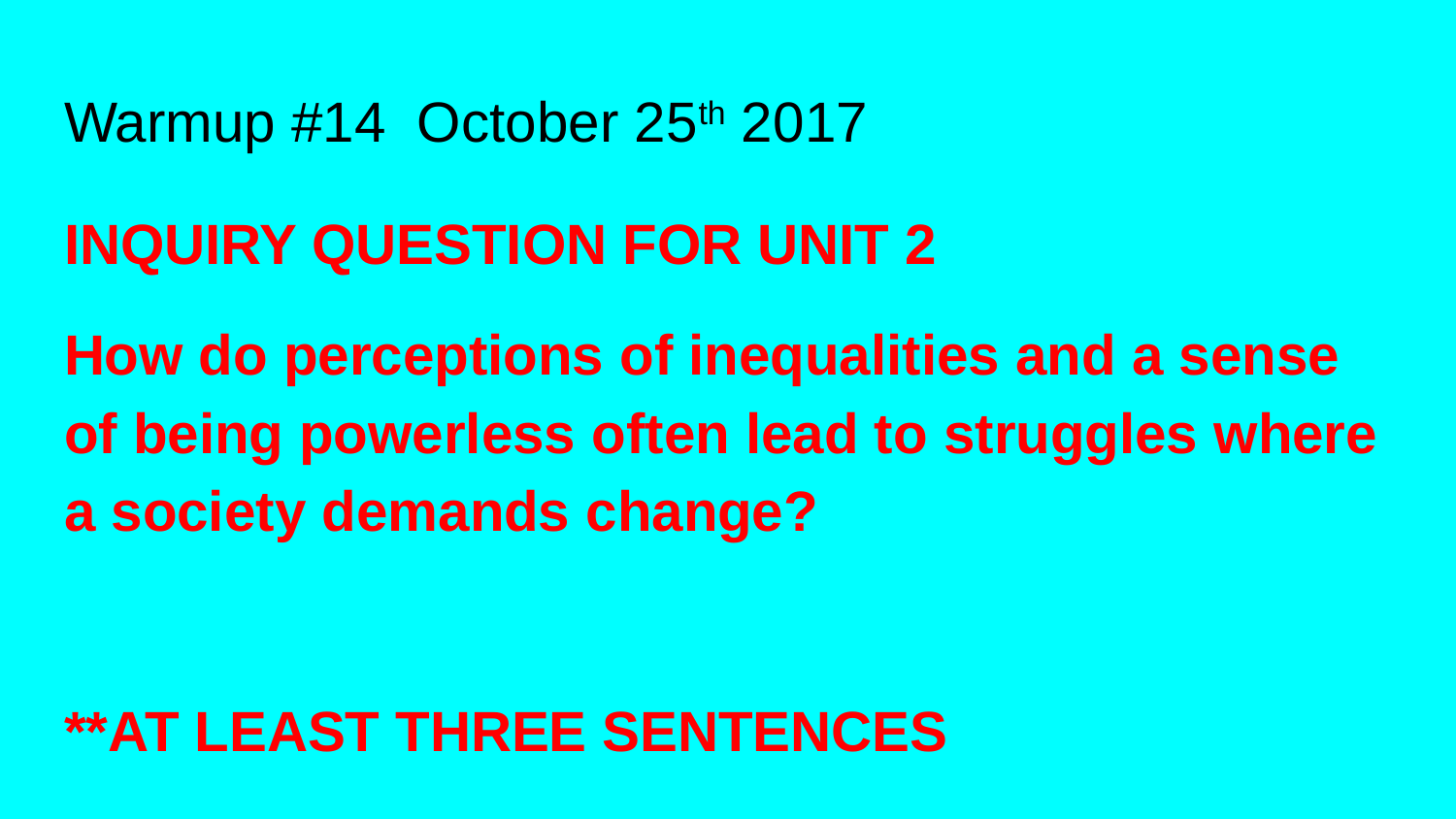

# Warmup #14  October 25th 2017
INQUIRY QUESTION FOR UNIT 2
How do perceptions of inequalities and a sense of being powerless often lead to struggles where a society demands change?

**AT LEAST THREE SENTENCES